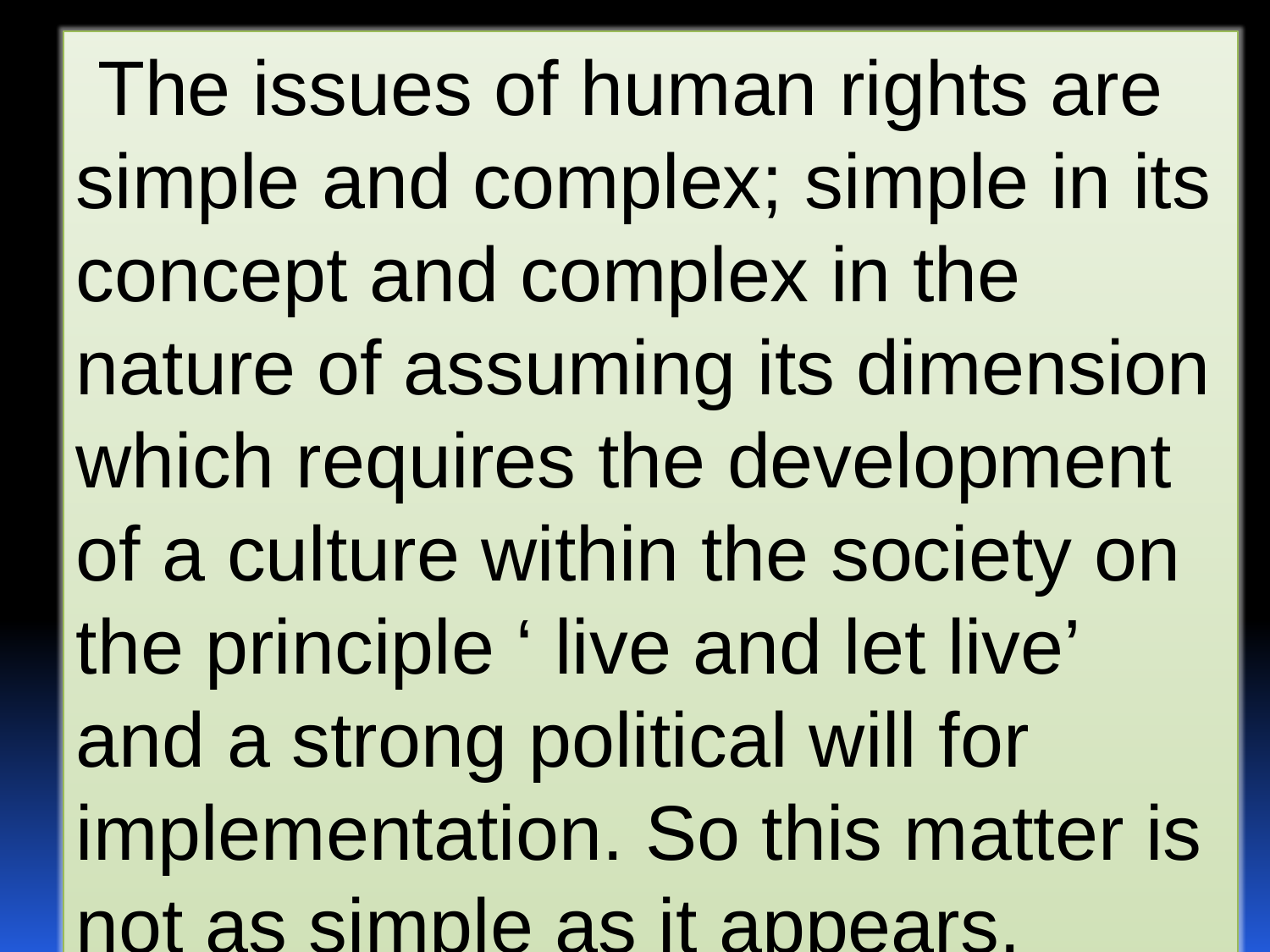

The issues of human rights are simple and complex; simple in its concept and complex in the nature of assuming its dimension which requires the development of a culture within the society on the principle ‘ live and let live’ and a strong political will for implementation. So this matter is not as simple as it appears.